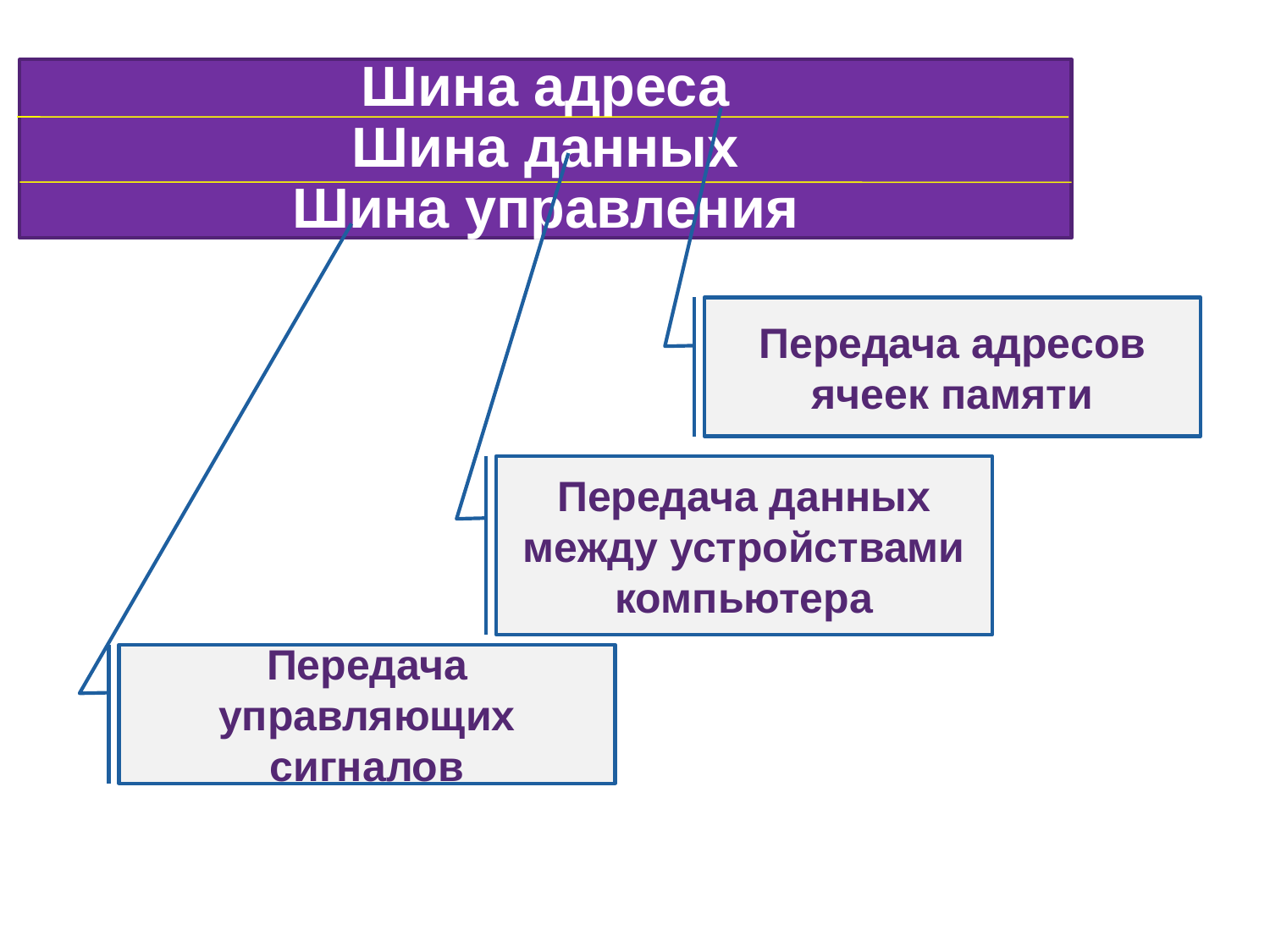

Шина адреса
Шина данных
Шина управления
Передача адресов ячеек памяти
Передача данных между устройствами компьютера
Передача управляющих сигналов